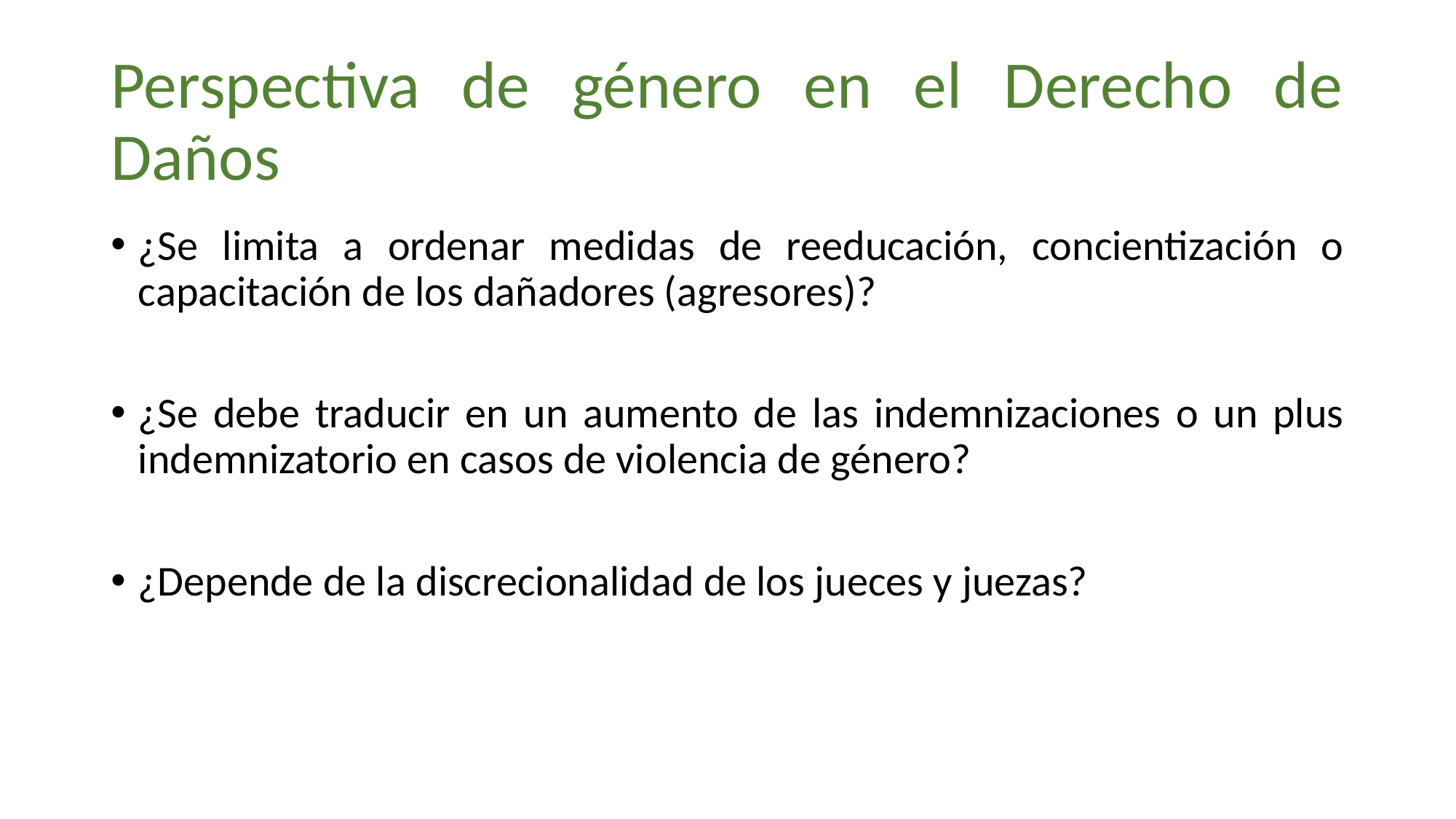

# Perspectiva de género en el Derecho de Daños
¿Se limita a ordenar medidas de reeducación, concientización o capacitación de los dañadores (agresores)?

¿Se debe traducir en un aumento de las indemnizaciones o un plus indemnizatorio en casos de violencia de género?

¿Depende de la discrecionalidad de los jueces y juezas?